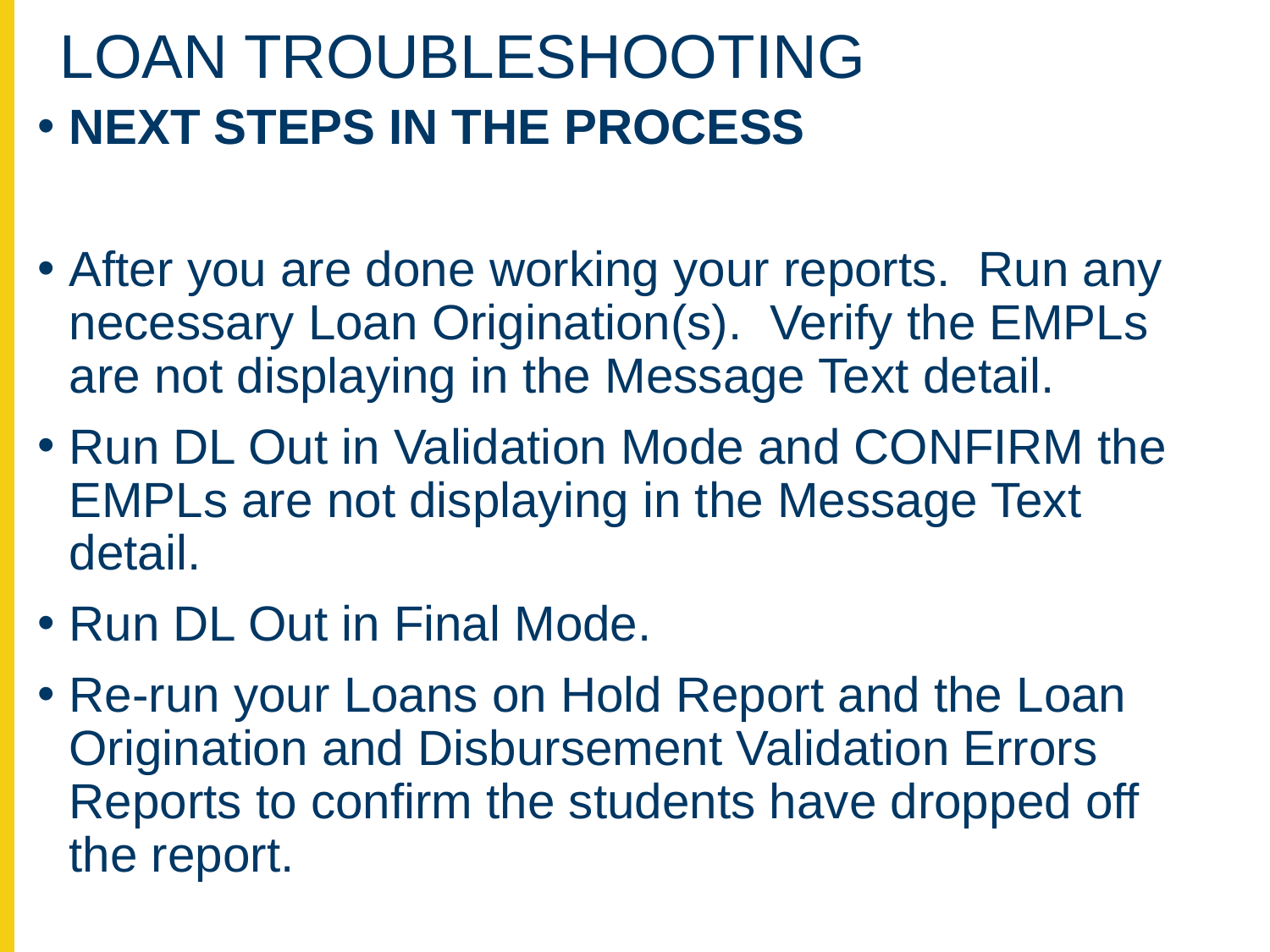

# LoAN troubleshooting
NEXT STEPS IN THE PROCESS

After you are done working your reports.  Run any necessary Loan Origination(s).  Verify the EMPLs are not displaying in the Message Text detail.
Run DL Out in Validation Mode and CONFIRM the EMPLs are not displaying in the Message Text detail.
Run DL Out in Final Mode.
Re-run your Loans on Hold Report and the Loan Origination and Disbursement Validation Errors Reports to confirm the students have dropped off the report.